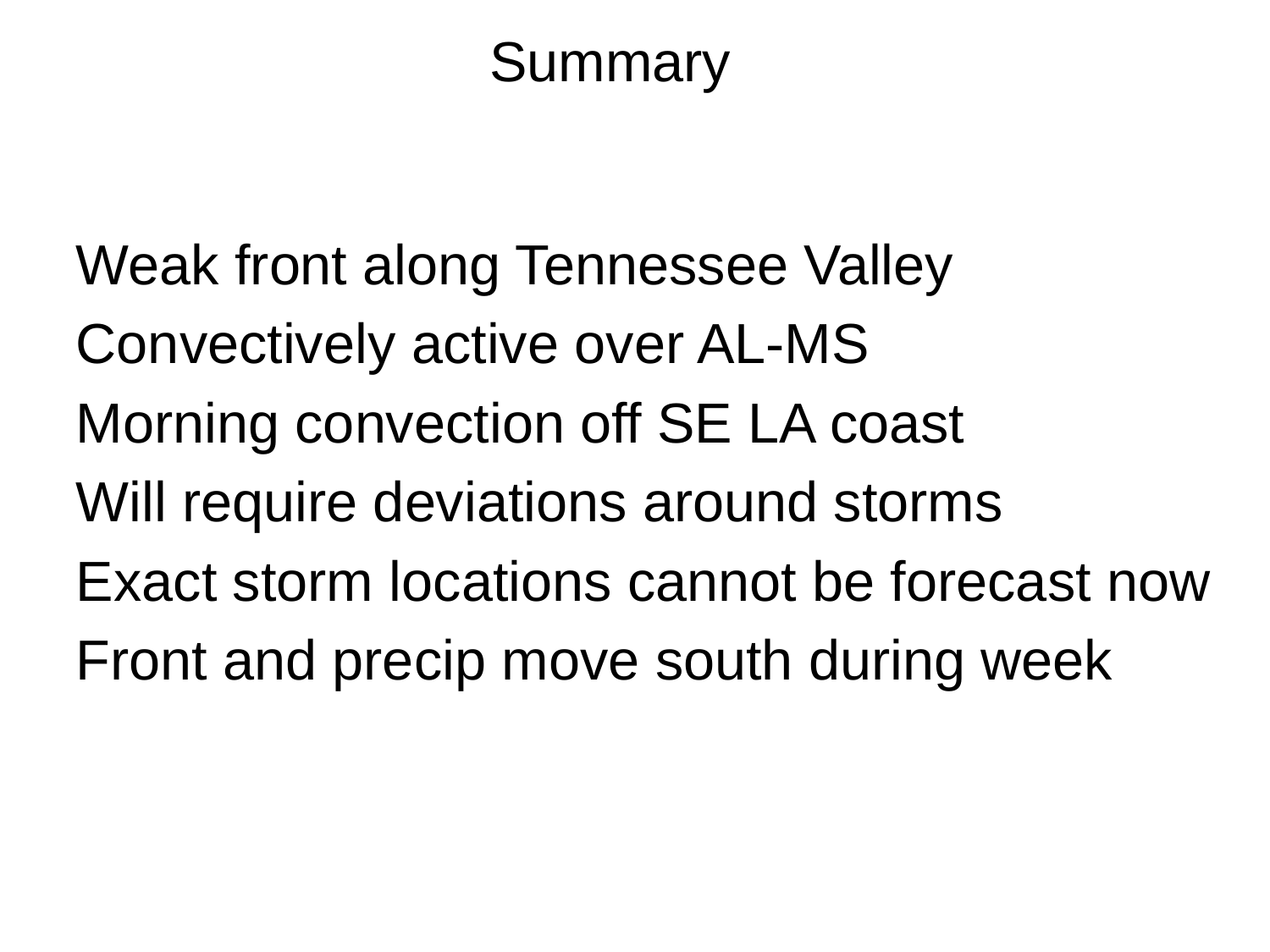

Summary
Weak front along Tennessee Valley
Convectively active over AL-MS
Morning convection off SE LA coast
Will require deviations around storms
Exact storm locations cannot be forecast now
Front and precip move south during week